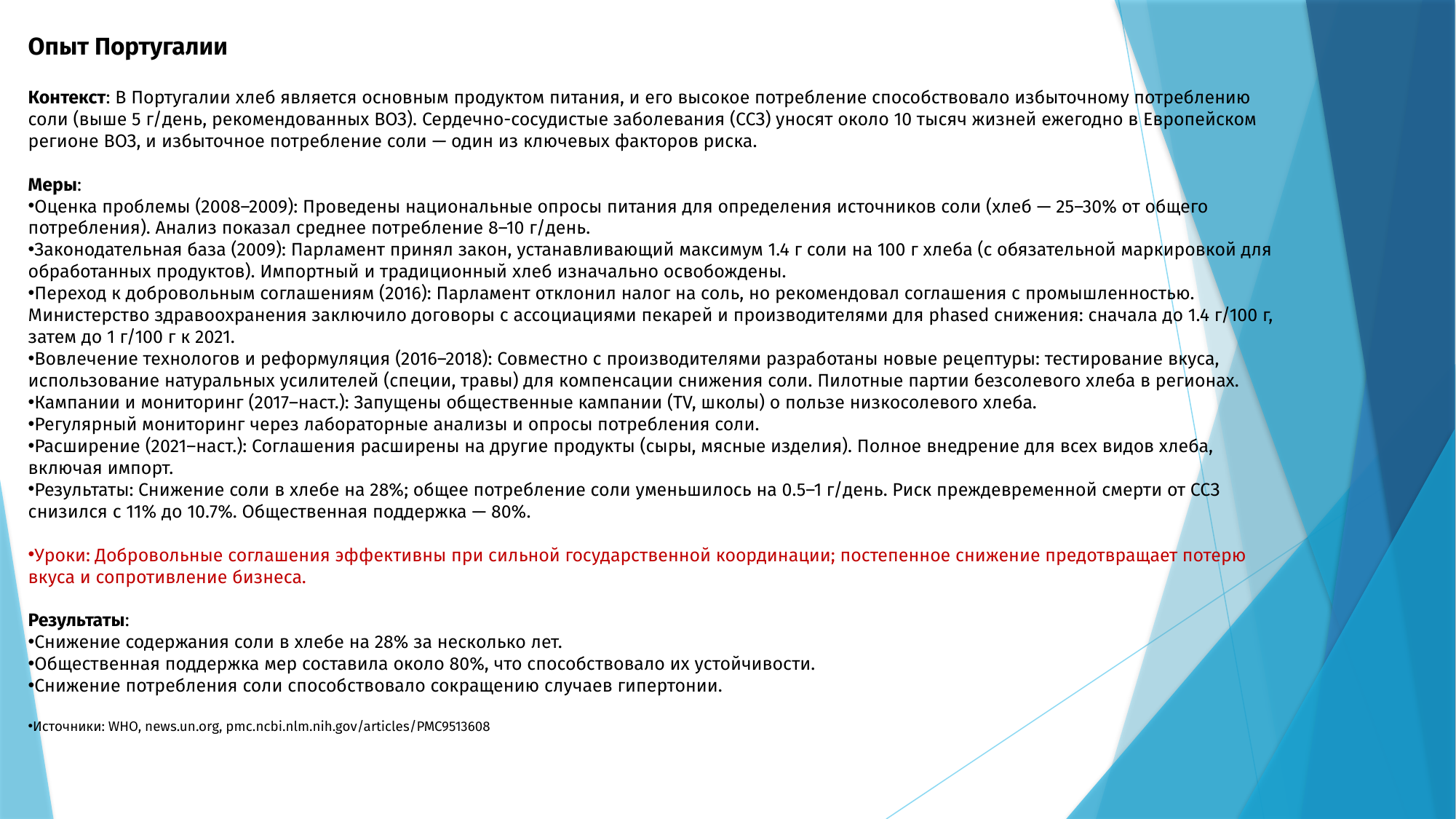

Опыт Португалии
Контекст: В Португалии хлеб является основным продуктом питания, и его высокое потребление способствовало избыточному потреблению соли (выше 5 г/день, рекомендованных ВОЗ). Сердечно-сосудистые заболевания (ССЗ) уносят около 10 тысяч жизней ежегодно в Европейском регионе ВОЗ, и избыточное потребление соли — один из ключевых факторов риска.

Меры:
Оценка проблемы (2008–2009): Проведены национальные опросы питания для определения источников соли (хлеб — 25–30% от общего потребления). Анализ показал среднее потребление 8–10 г/день.
Законодательная база (2009): Парламент принял закон, устанавливающий максимум 1.4 г соли на 100 г хлеба (с обязательной маркировкой для обработанных продуктов). Импортный и традиционный хлеб изначально освобождены.
Переход к добровольным соглашениям (2016): Парламент отклонил налог на соль, но рекомендовал соглашения с промышленностью. Министерство здравоохранения заключило договоры с ассоциациями пекарей и производителями для phased снижения: сначала до 1.4 г/100 г, затем до 1 г/100 г к 2021.
Вовлечение технологов и реформуляция (2016–2018): Совместно с производителями разработаны новые рецептуры: тестирование вкуса, использование натуральных усилителей (специи, травы) для компенсации снижения соли. Пилотные партии безсолевого хлеба в регионах.
Кампании и мониторинг (2017–наст.): Запущены общественные кампании (TV, школы) о пользе низкосолевого хлеба.
Регулярный мониторинг через лабораторные анализы и опросы потребления соли.
Расширение (2021–наст.): Соглашения расширены на другие продукты (сыры, мясные изделия). Полное внедрение для всех видов хлеба, включая импорт.
Результаты: Снижение соли в хлебе на 28%; общее потребление соли уменьшилось на 0.5–1 г/день. Риск преждевременной смерти от ССЗ снизился с 11% до 10.7%. Общественная поддержка — 80%.

Уроки: Добровольные соглашения эффективны при сильной государственной координации; постепенное снижение предотвращает потерю вкуса и сопротивление бизнеса.

Результаты:
Снижение содержания соли в хлебе на 28% за несколько лет.
Общественная поддержка мер составила около 80%, что способствовало их устойчивости.
Снижение потребления соли способствовало сокращению случаев гипертонии.

Источники: WHO, news.un.org, pmc.ncbi.nlm.nih.gov/articles/PMC9513608